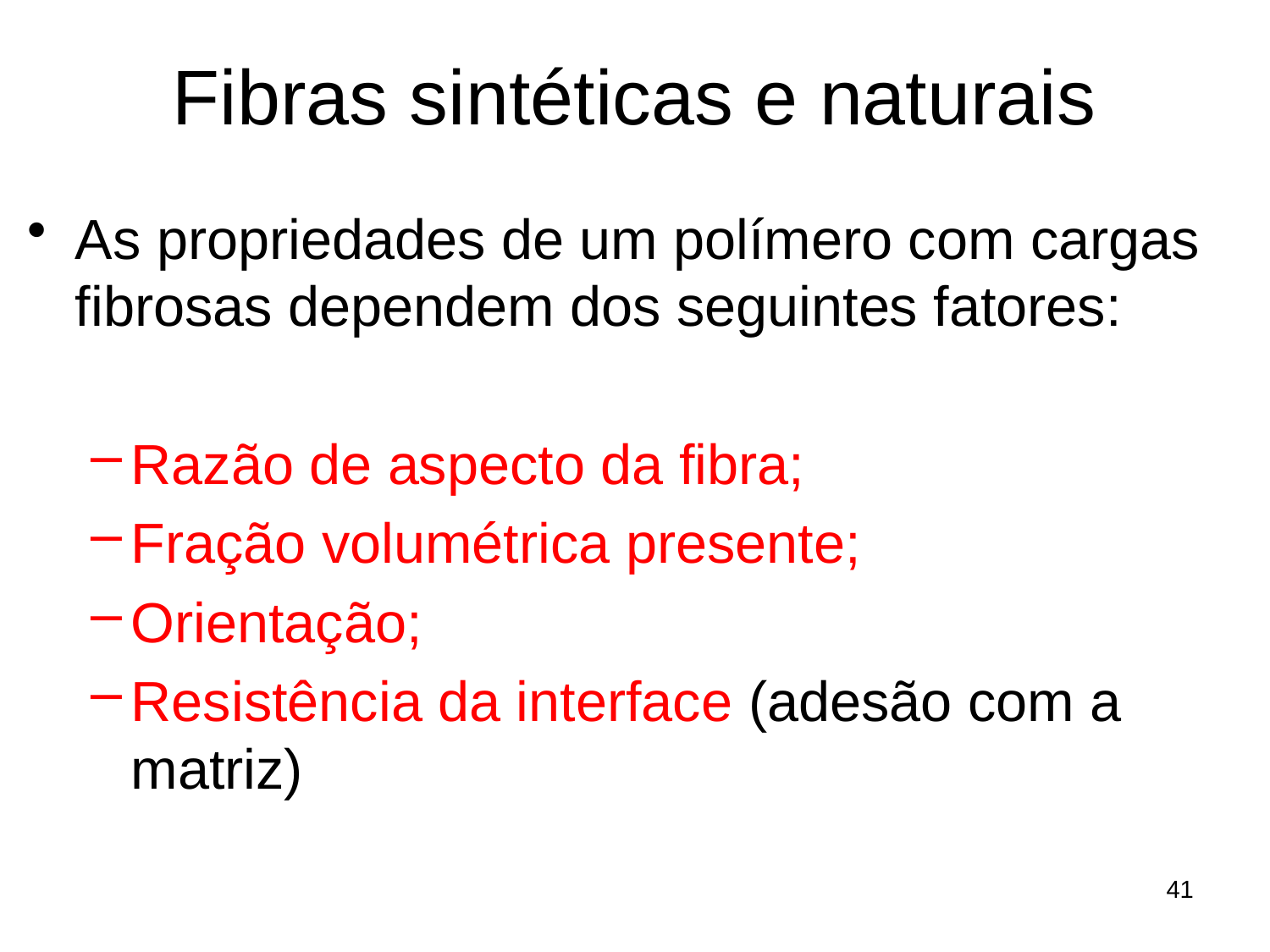

# Fibras sintéticas e naturais
As propriedades de um polímero com cargas fibrosas dependem dos seguintes fatores:

Razão de aspecto da fibra;
Fração volumétrica presente;
Orientação;
Resistência da interface (adesão com a matriz)
41